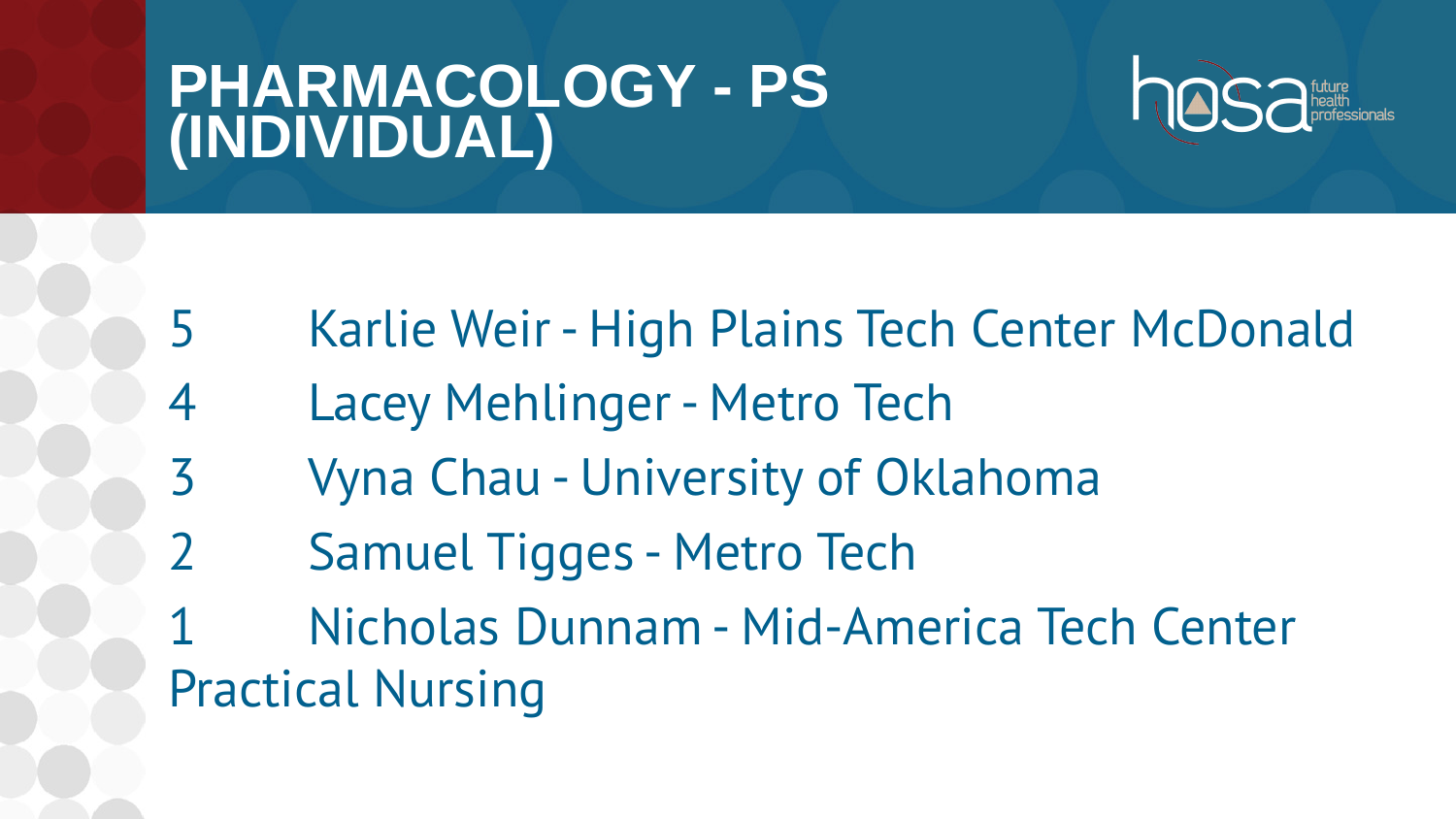

# Pharmacology - PS (INDIVIDUAL)
5	Karlie Weir - High Plains Tech Center McDonald
4	Lacey Mehlinger - Metro Tech
3	Vyna Chau - University of Oklahoma
2	Samuel Tigges - Metro Tech
1	Nicholas Dunnam - Mid-America Tech Center Practical Nursing